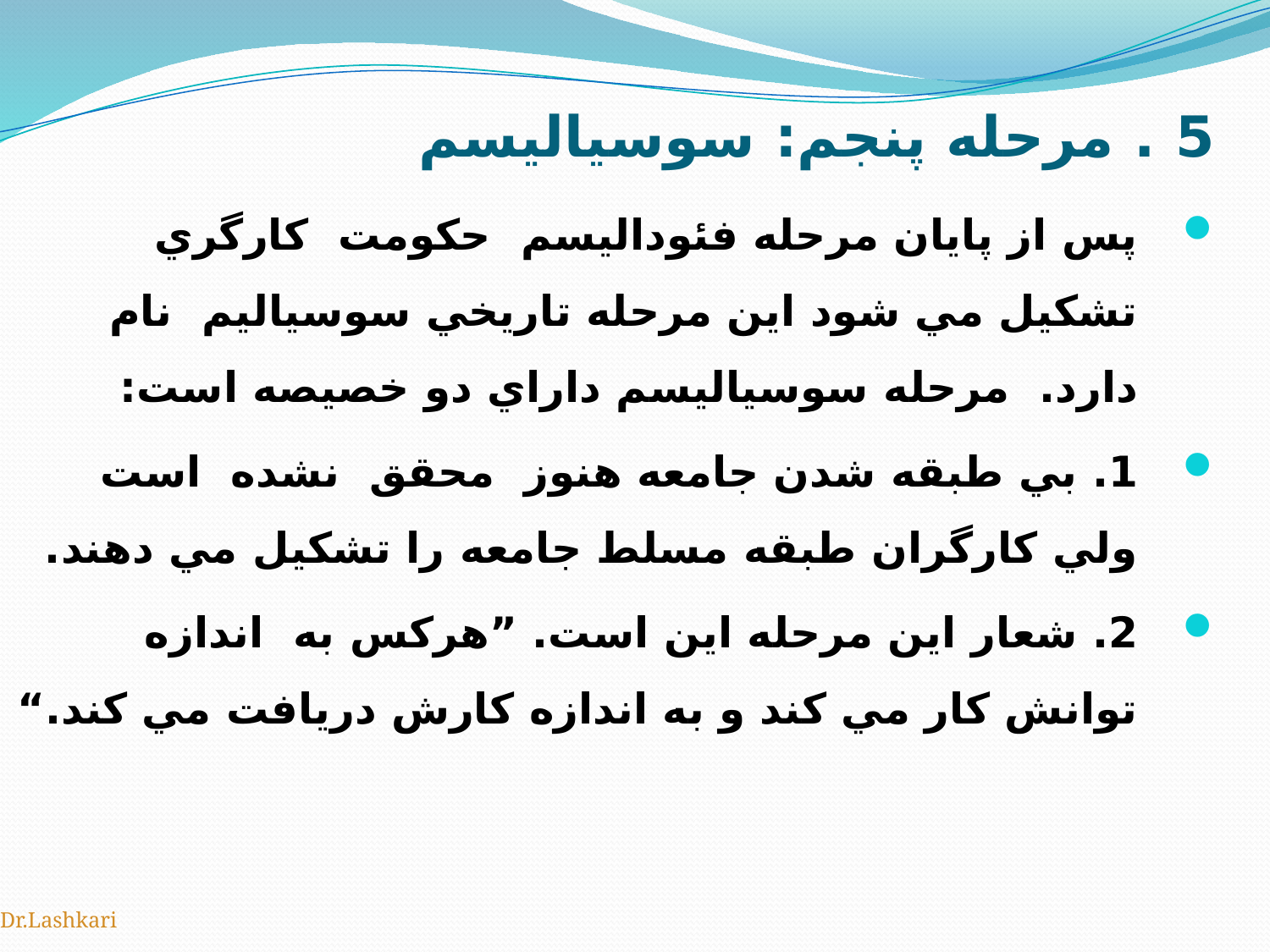

# 5 . مرحله پنجم: سوسياليسم
پس از پايان مرحله فئوداليسم  حكومت  كارگري تشكيل مي شود اين مرحله تاريخي سوسياليم  نام  دارد.  مرحله سوسياليسم داراي دو خصيصه است:
1. بي طبقه شدن جامعه هنوز  محقق  نشده  است  ولي كارگران طبقه مسلط جامعه را تشكيل مي دهند.
2. شعار اين مرحله اين است. ”هركس به  اندازه  توانش كار مي كند و به اندازه كارش دريافت مي كند.“
Dr.Lashkari